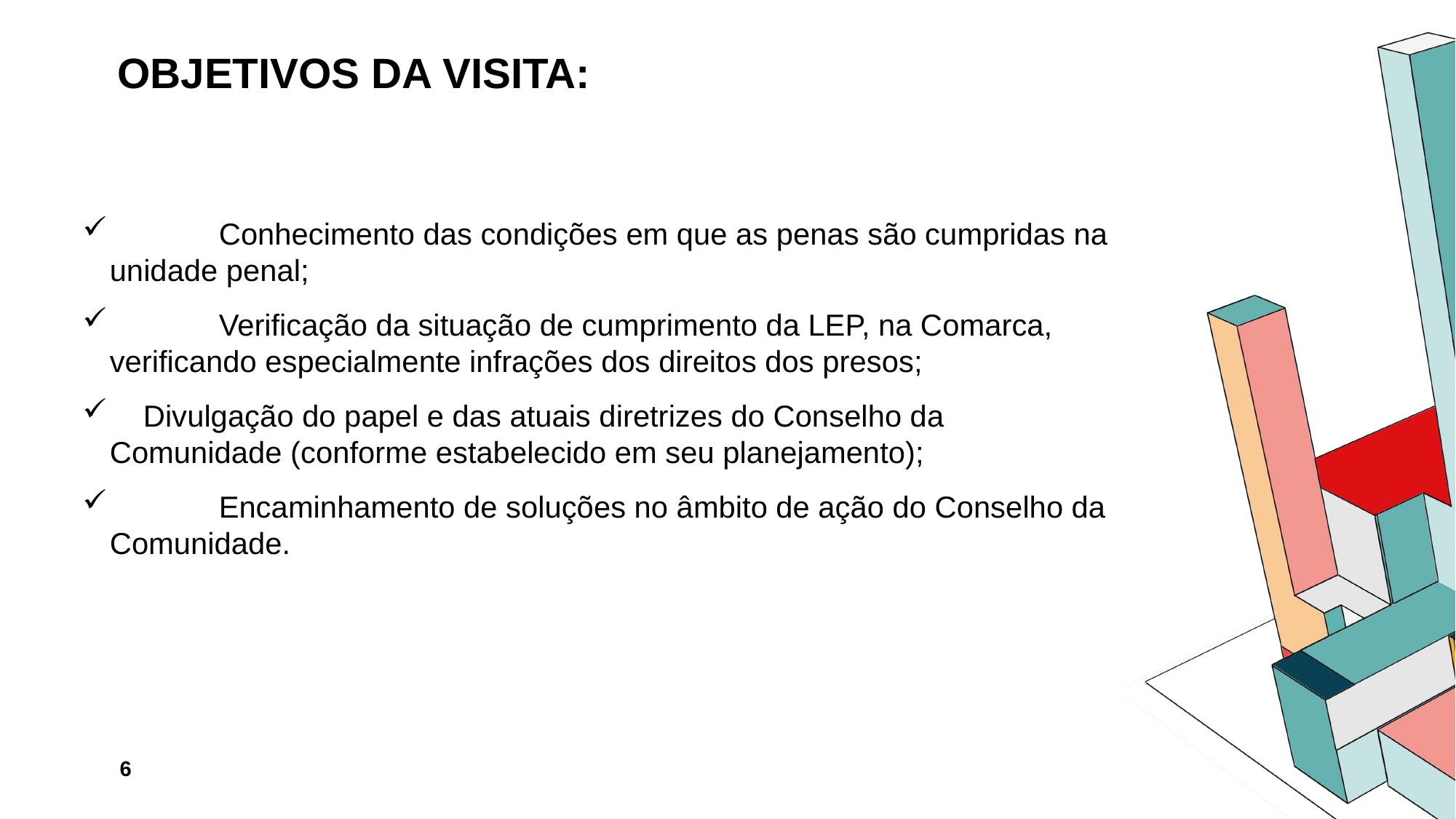

# Objetivos da visita:

	Conhecimento das condições em que as penas são cumpridas na unidade penal;
	Verificação da situação de cumprimento da LEP, na Comarca, verificando especialmente infrações dos direitos dos presos;
    Divulgação do papel e das atuais diretrizes do Conselho da Comunidade (conforme estabelecido em seu planejamento);
	Encaminhamento de soluções no âmbito de ação do Conselho da Comunidade.

6